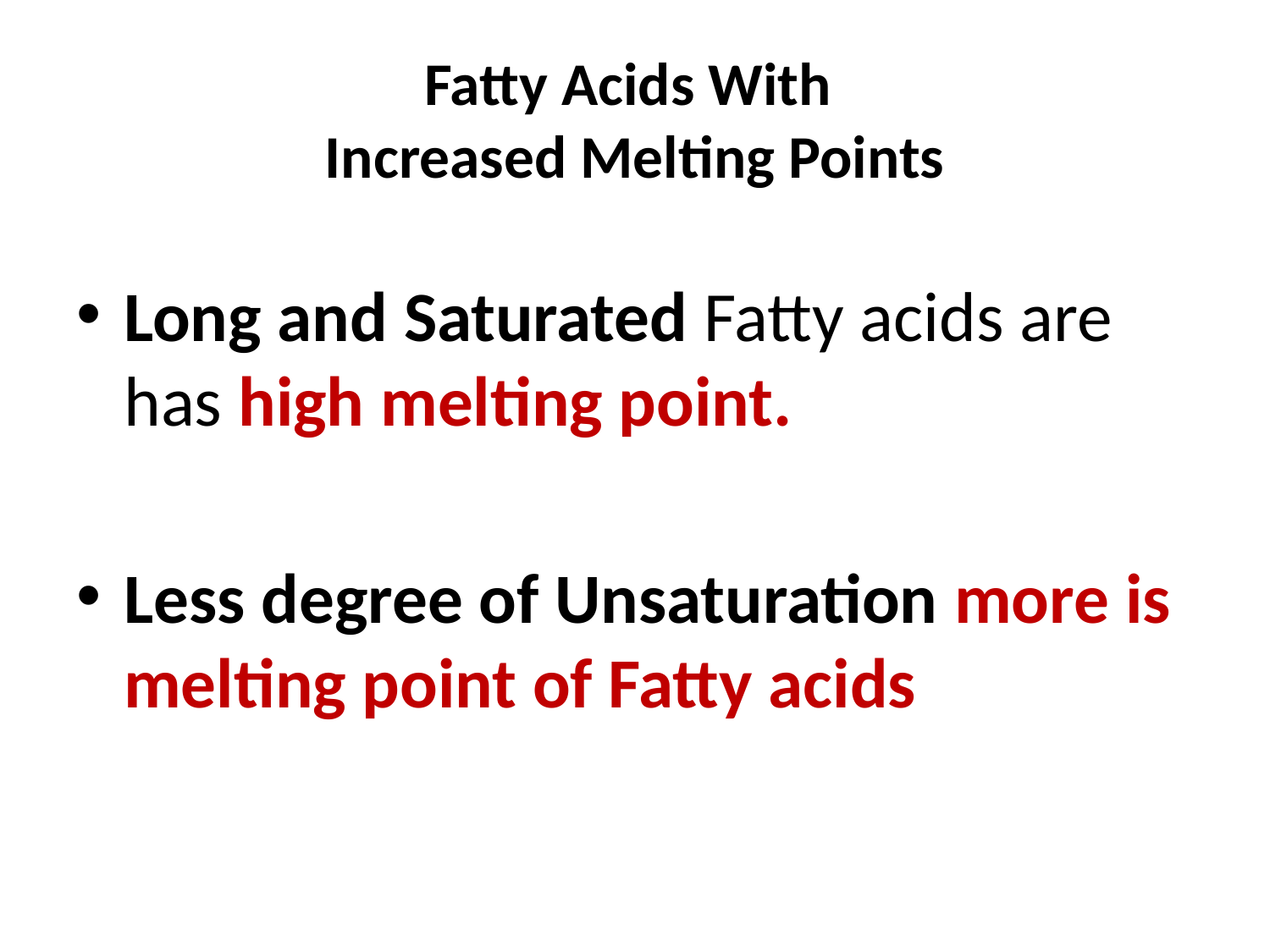

# Fatty Acids With Increased Melting Points
Long and Saturated Fatty acids are has high melting point.

Less degree of Unsaturation more is melting point of Fatty acids